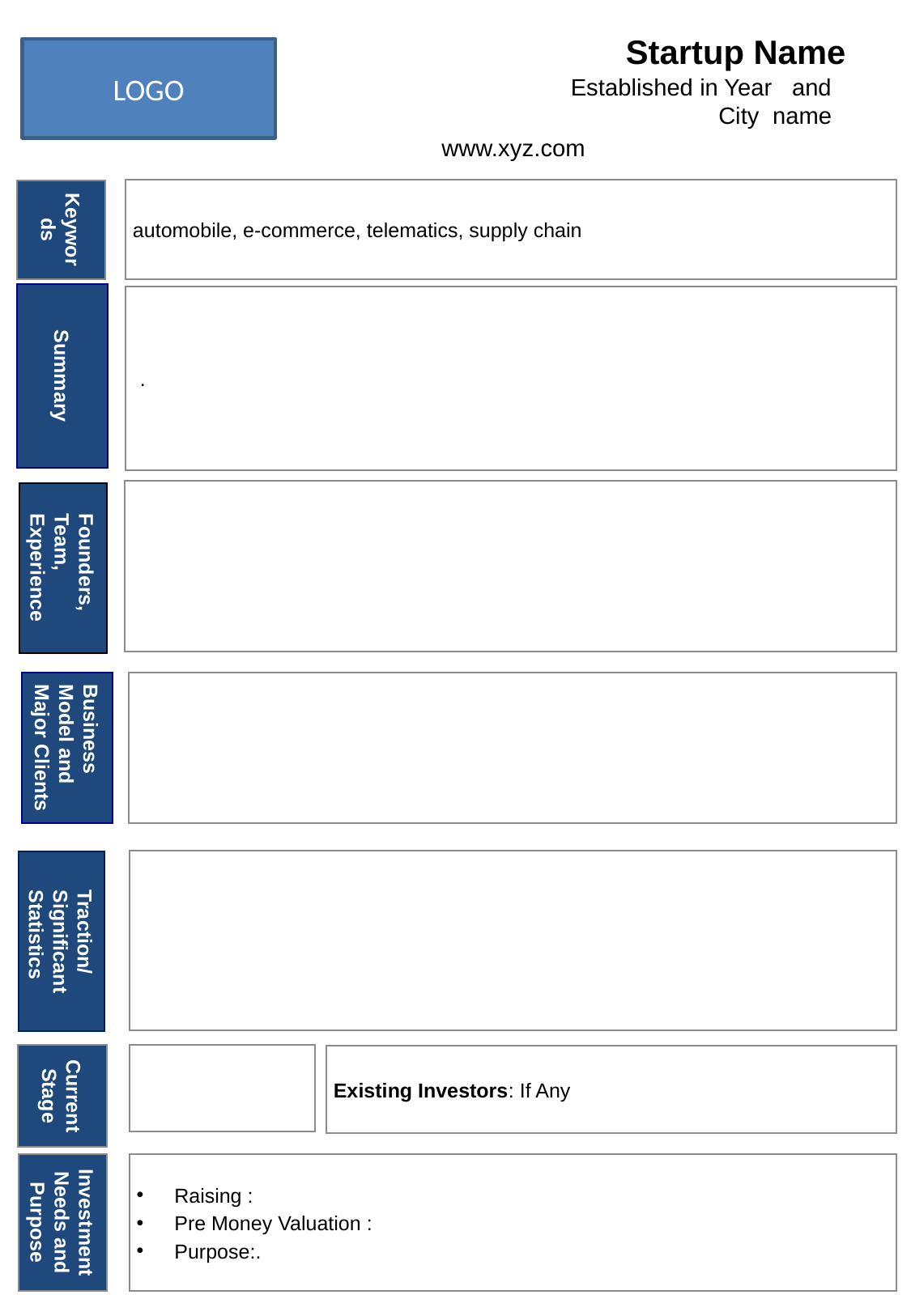

Startup Name
Established in Year   and  City  name
automobile, e-commerce, telematics, supply chain
Keywords
www.xyz.com
Summary
.

Founders, Team, Experience
Business Model and Major Clients

Traction/ Significant Statistics
Current Stage

Investment Needs and Purpose
Raising :
Pre Money Valuation :
Purpose:.
Existing Investors: If Any
LOGO